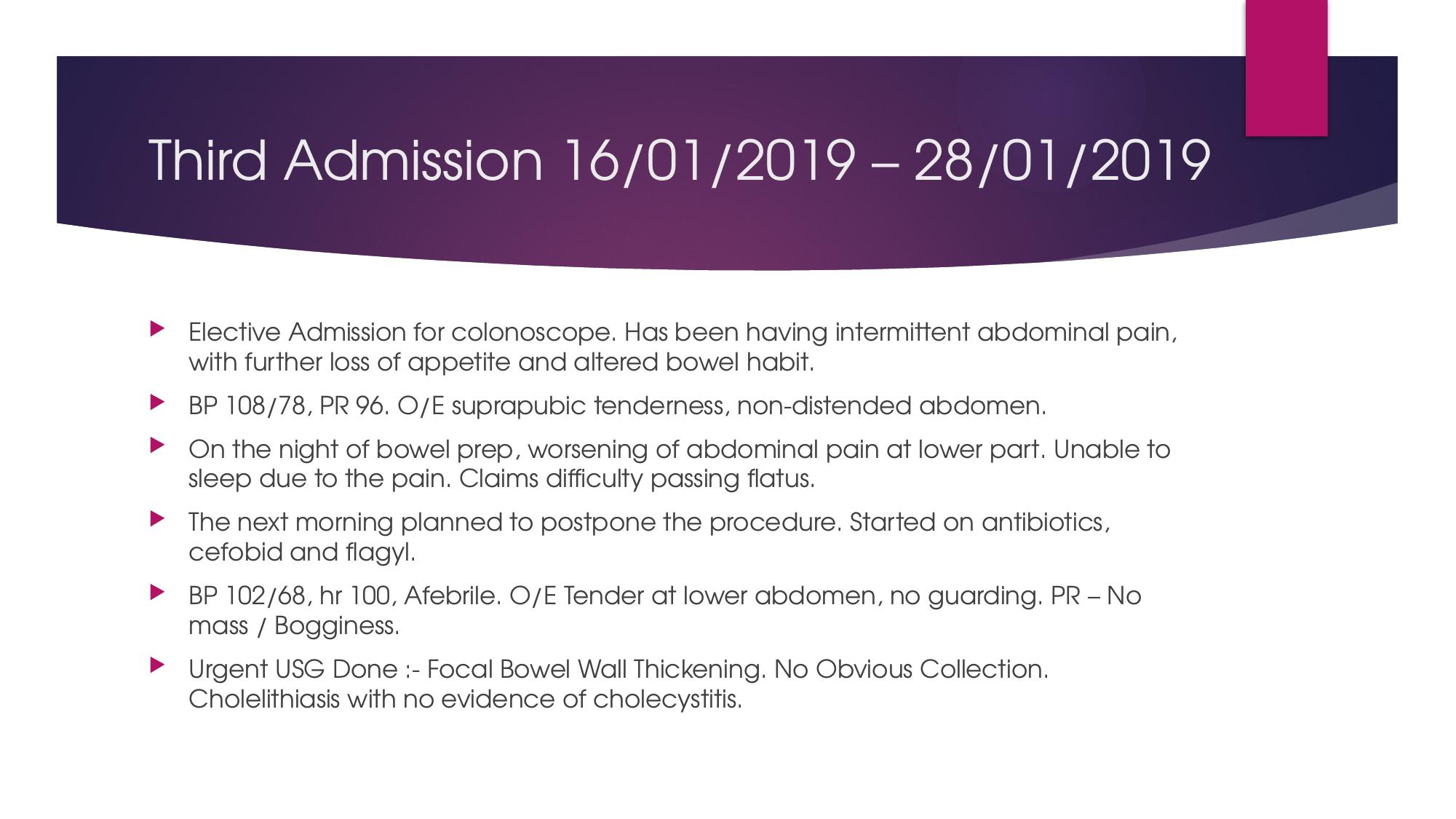

# Third Admission 16/01/2019 – 28/01/2019
Elective Admission for colonoscope. Has been having intermittent abdominal pain, with further loss of appetite and altered bowel habit.
BP 108/78, PR 96. O/E suprapubic tenderness, non-distended abdomen.
On the night of bowel prep, worsening of abdominal pain at lower part. Unable to sleep due to the pain. Claims difficulty passing flatus.
The next morning planned to postpone the procedure. Started on antibiotics, cefobid and flagyl.
BP 102/68, hr 100, Afebrile. O/E Tender at lower abdomen, no guarding. PR – No mass / Bogginess.
Urgent USG Done :- Focal Bowel Wall Thickening. No Obvious Collection. Cholelithiasis with no evidence of cholecystitis.